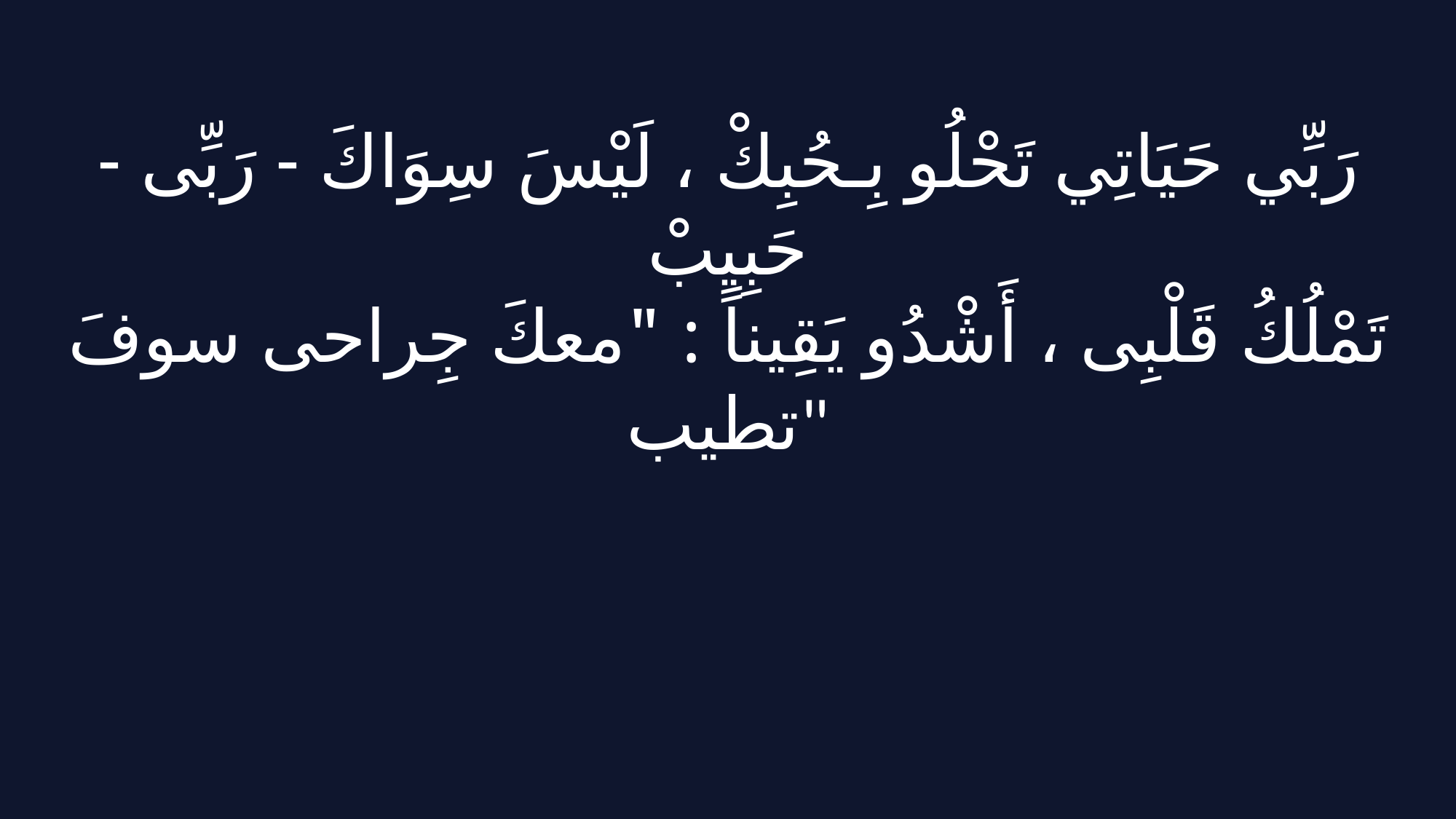

رَبِّي حَيَاتِي تَحْلُو بِـحُبِكْ ، لَيْسَ سِوَاكَ - رَبِّى - حَبِيبْ
تَمْلُكُ قَلْبِى ، أَشْدُو يَقِيناً : "معكَ جِراحى سوفَ تطيب"